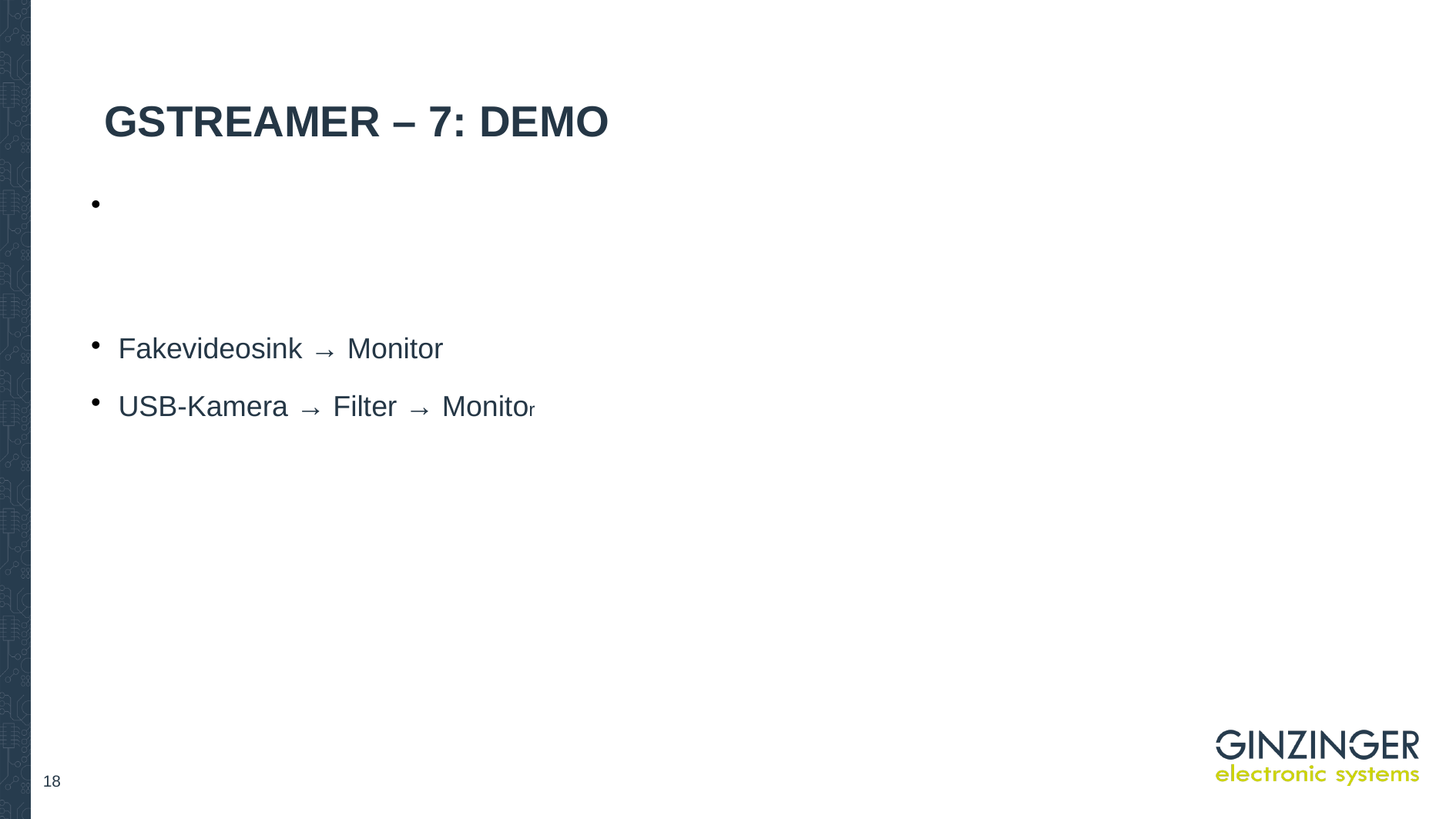

GStreamer – 7: Demo

Fakevideosink → Monitor
USB-Kamera → Filter → Monitor

18